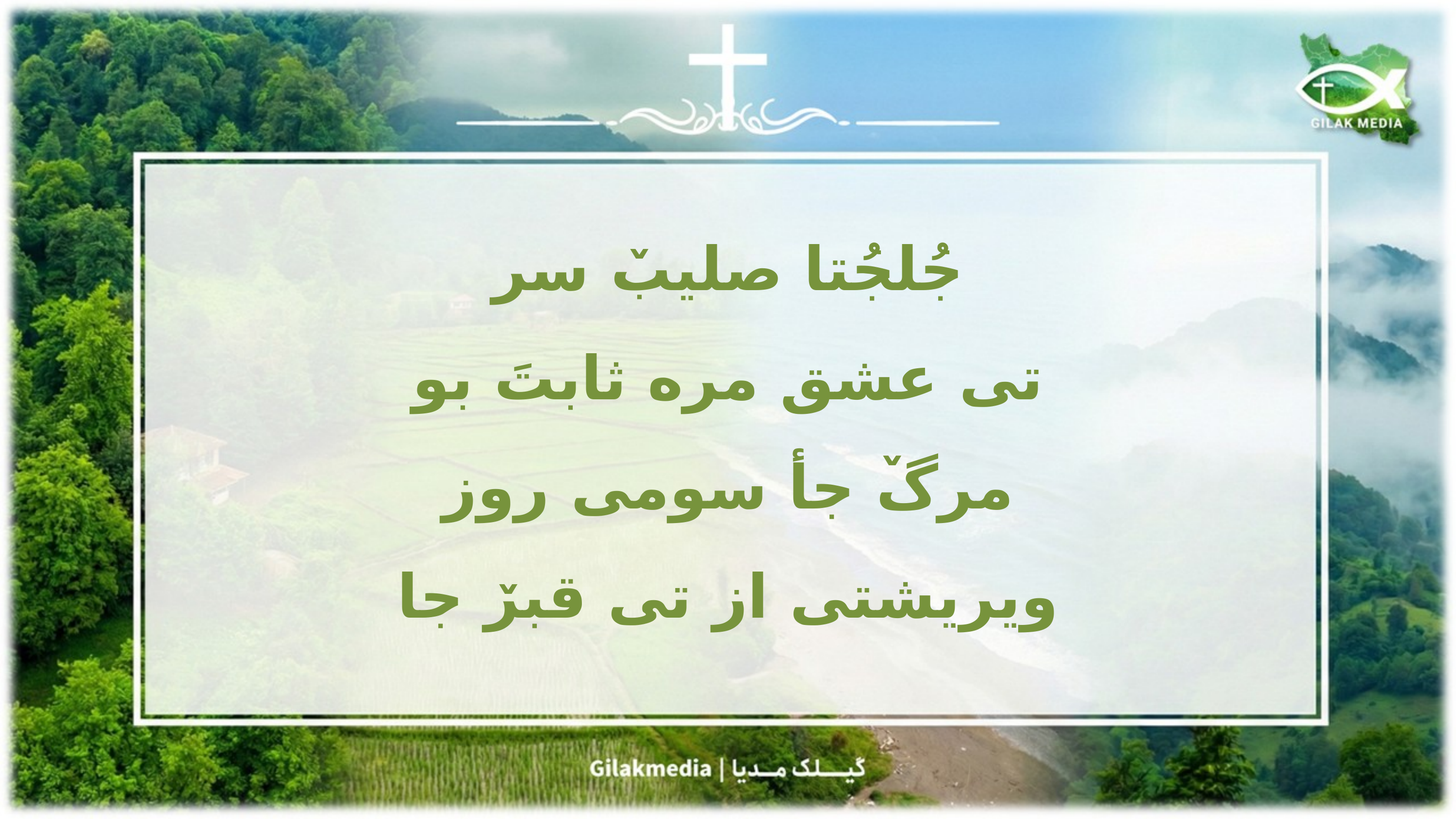

جُلجُتا صلیبٚ سر
تی عشق مره ثابتَ بو
مرگٚ جأ سومی روز
ویریشتی از تی قبرٚ جا